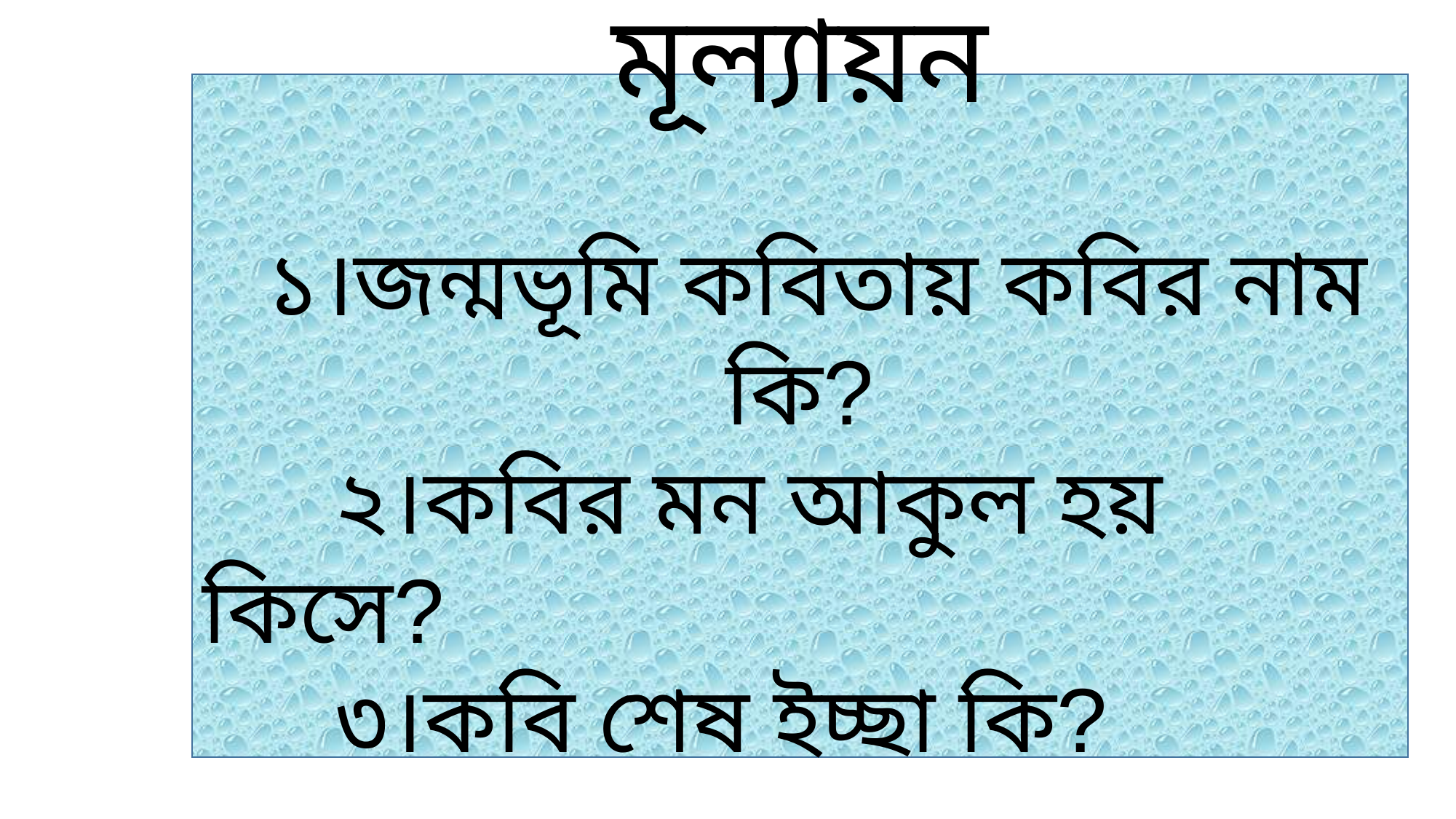

মূল্যায়ন

   ১।জন্মভূমি কবিতায় কবির নাম কি?
 	 ২।কবির মন আকুল হয় কিসে?
	 ৩।কবি শেষ ইচ্ছা কি?